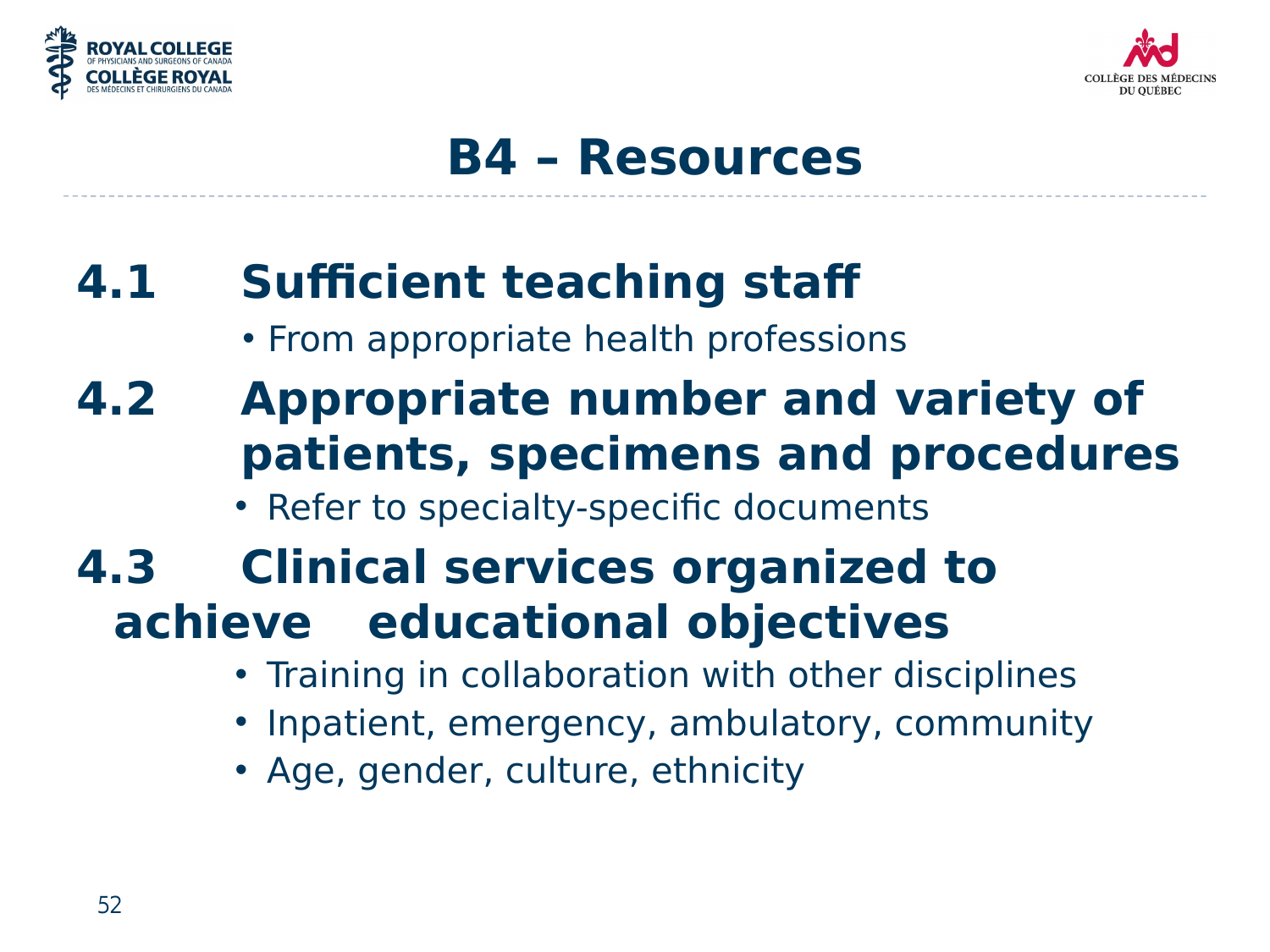

# B4 – Resources
4.1	Sufficient teaching staff
From appropriate health professions
4.2	Appropriate number and variety of 	patients, specimens and procedures
Refer to specialty-specific documents
4.3	Clinical services organized to achieve 	educational objectives
Training in collaboration with other disciplines
Inpatient, emergency, ambulatory, community
Age, gender, culture, ethnicity
52